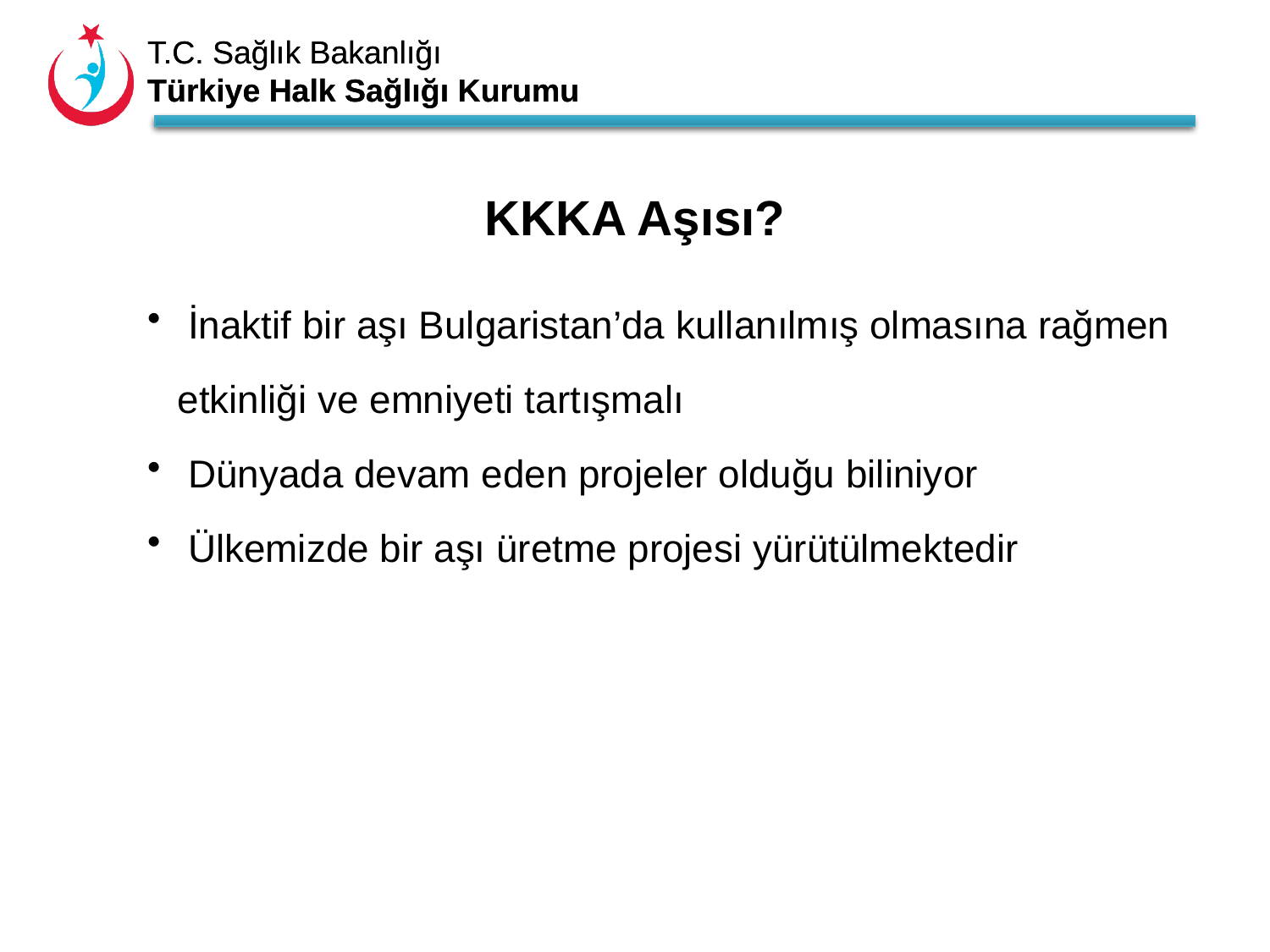

KKKA Aşısı?
 İnaktif bir aşı Bulgaristan’da kullanılmış olmasına rağmen etkinliği ve emniyeti tartışmalı
 Dünyada devam eden projeler olduğu biliniyor
 Ülkemizde bir aşı üretme projesi yürütülmektedir